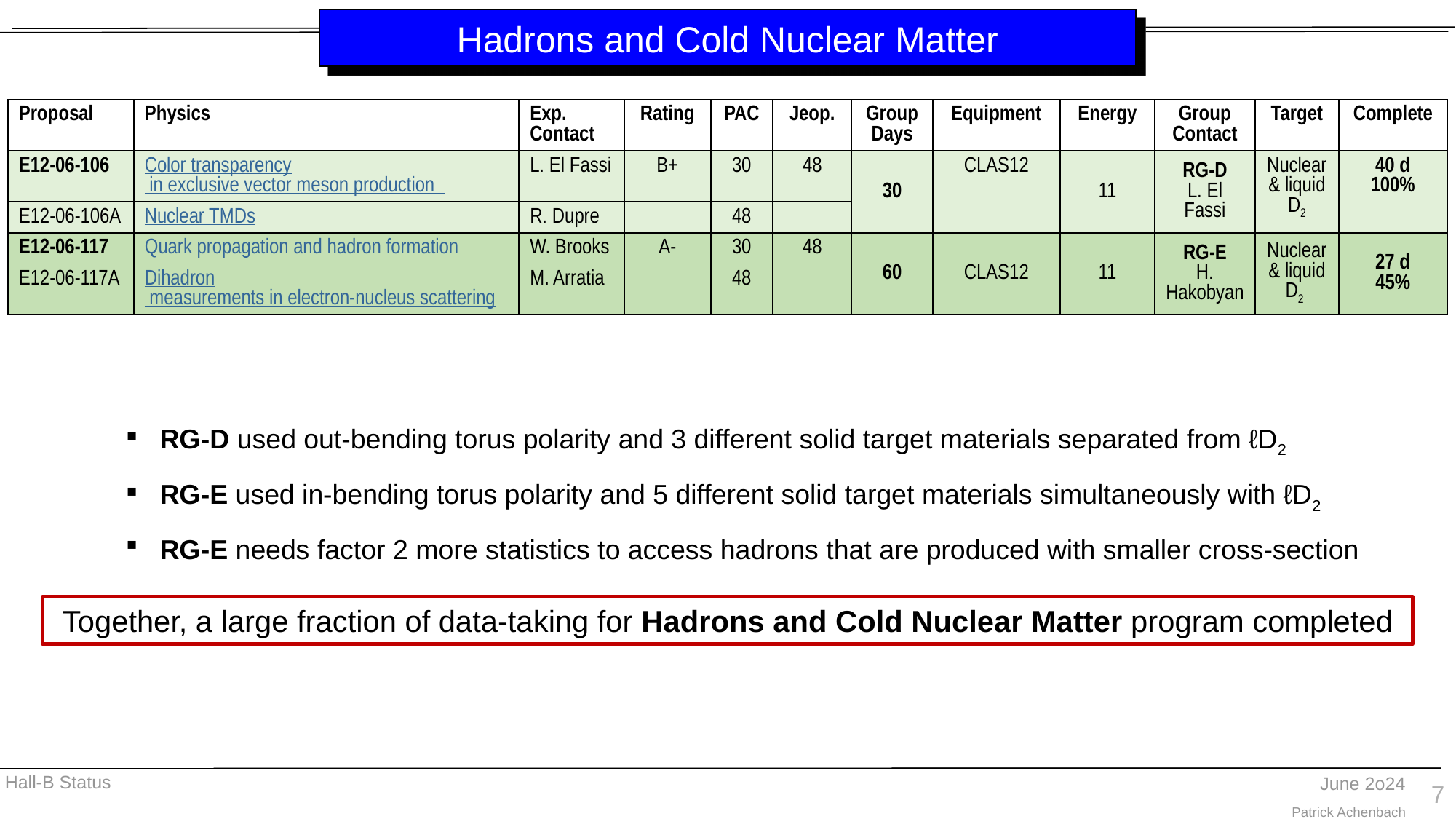

# Hadrons and Cold Nuclear Matter
| Proposal | Physics | Exp. Contact | Rating | PAC | Jeop. | Group Days | Equipment | Energy | Group Contact | Target | Complete |
| --- | --- | --- | --- | --- | --- | --- | --- | --- | --- | --- | --- |
| E12-06-106 | Color transparency in exclusive vector meson production | L. El Fassi | B+ | 30 | 48 | 30 | CLAS12 | 11 | RG-D L. El Fassi | Nuclear & liquid D2 | 40 d 100% |
| E12-06-106A | Nuclear TMDs | R. Dupre |  | 48 |  |  |  |  |  |  |  |
| E12-06-117 | Quark propagation and hadron formation | W. Brooks | A- | 30 | 48 | 60 | CLAS12 | 11 | RG-E H. Hakobyan | Nuclear & liquid D2 | 27 d 45% |
| E12-06-117A | Dihadron measurements in electron-nucleus scattering | M. Arratia |  | 48 |  |  |  |  |  |  |  |
RG-D used out-bending torus polarity and 3 different solid target materials separated from ℓD2
RG-E used in-bending torus polarity and 5 different solid target materials simultaneously with ℓD2
RG-E needs factor 2 more statistics to access hadrons that are produced with smaller cross-section
Together, a large fraction of data-taking for Hadrons and Cold Nuclear Matter program completed